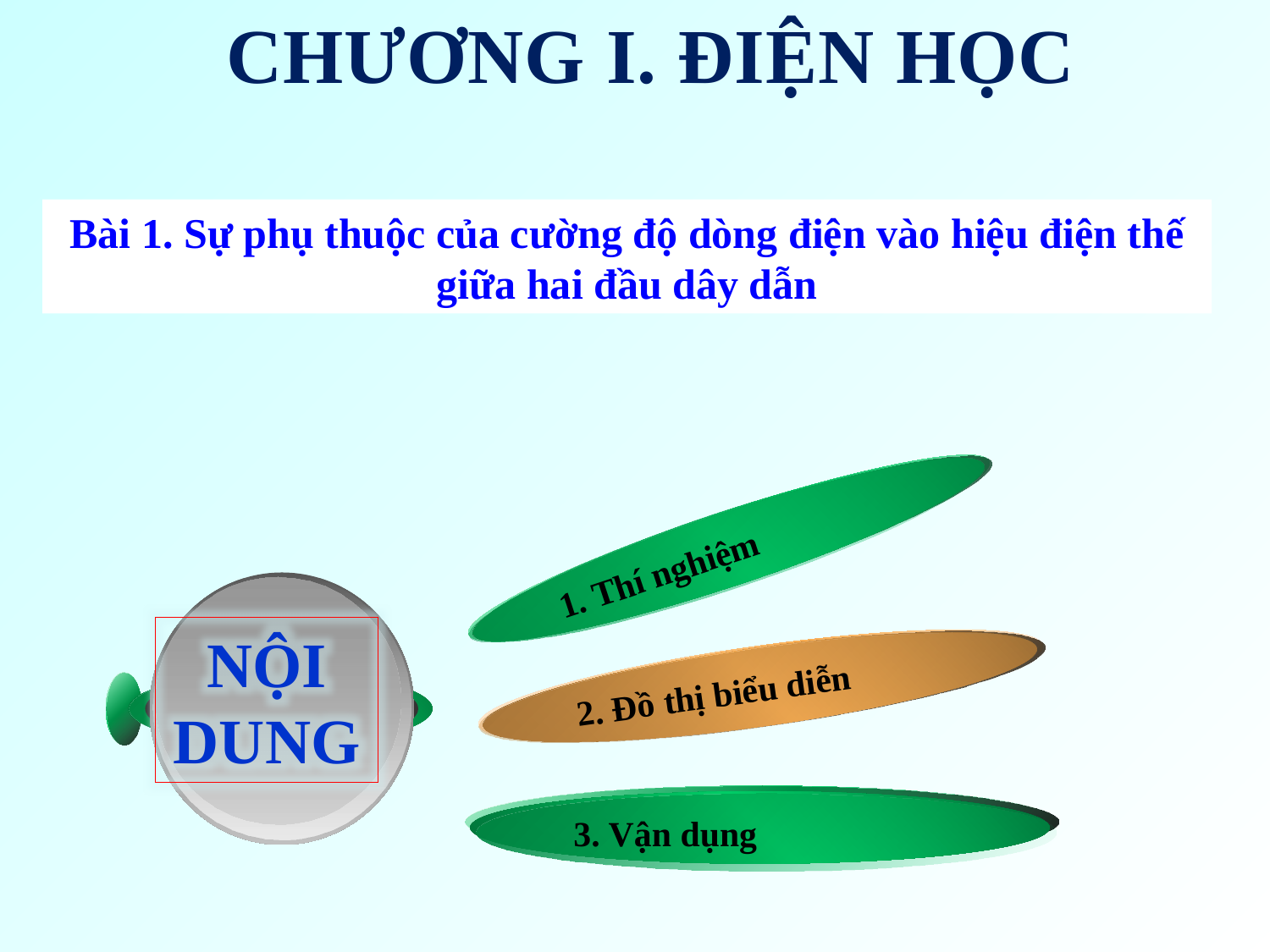

CHƯƠNG I. ĐIỆN HỌC
Bài 1. Sự phụ thuộc của cường độ dòng điện vào hiệu điện thế giữa hai đầu dây dẫn
1. Thí nghiệm

NỘI DUNG

2. Đồ thị biểu diễn

3. Vận dụng